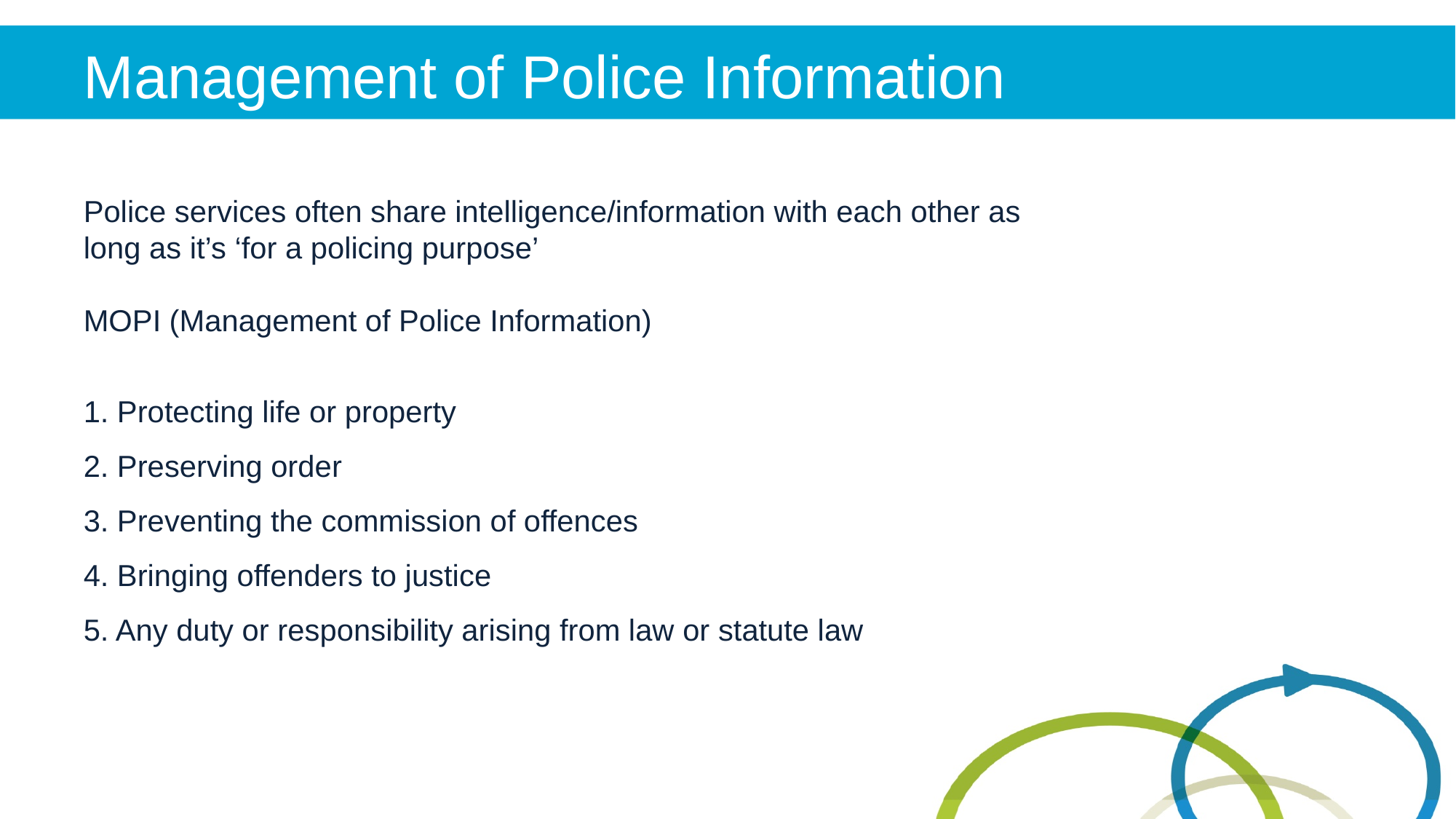

# Management of Police Information
Police services often share intelligence/information with each other as long as it’s ‘for a policing purpose’

MOPI (Management of Police Information)

1. Protecting life or property
2. Preserving order
3. Preventing the commission of offences
4. Bringing offenders to justice
5. Any duty or responsibility arising from law or statute law